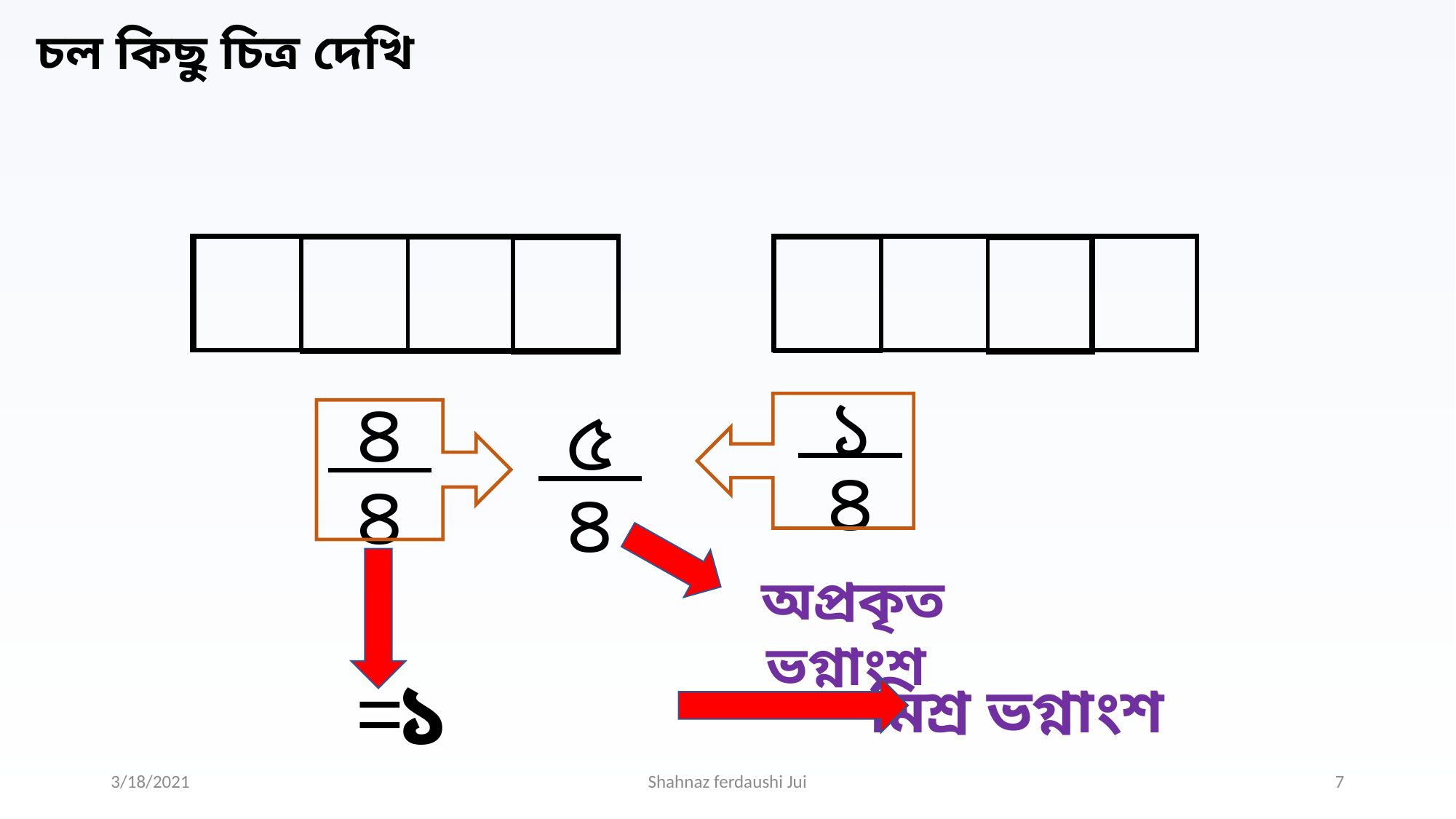

চল কিছু চিত্র দেখি

১
৪
৪
৪
৫
৪

অপ্রকৃত ভগ্নাংশ

১
=
মিশ্র ভগ্নাংশ

3/18/2021
Shahnaz ferdaushi Jui
7